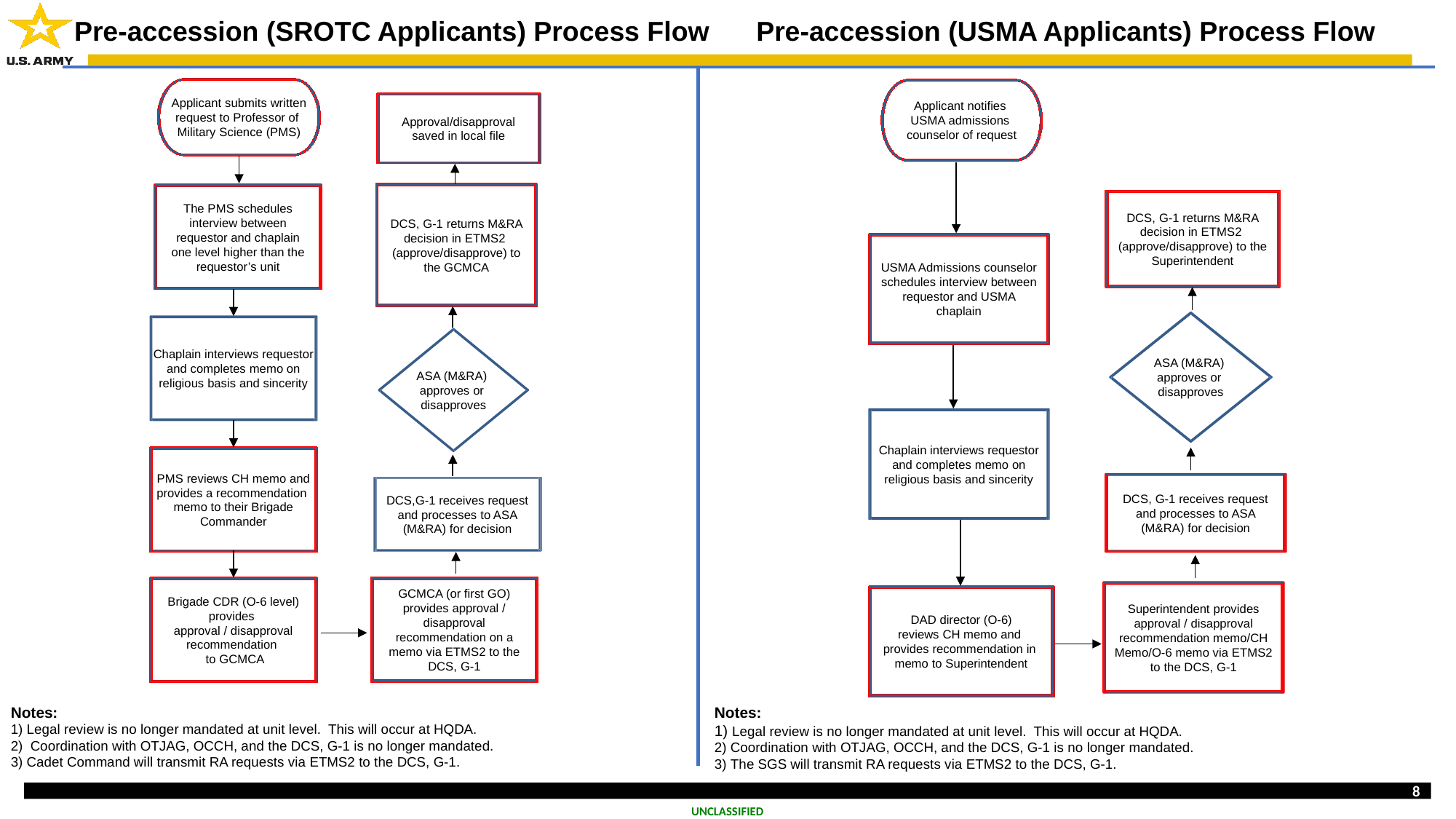

Pre-accession (SROTC Applicants) Process Flow
Pre-accession (USMA Applicants) Process Flow
Applicant submits written request to Professor of
Military Science (PMS)
DCS, G-1 returns M&RA decision in ETMS2  (approve/disapprove) to the GCMCA
The PMS schedules interview between requestor and chaplain one level higher than the requestor’s unit
Chaplain interviews requestor and completes memo on religious basis and sincerity
ASA (M&RA)
approves or
disapproves
PMS reviews CH memo and provides a recommendation
memo to their Brigade Commander
DCS,G-1 receives request and processes to ASA (M&RA) for decision
GCMCA (or first GO) provides approval / disapproval recommendation on a memo via ETMS2 to the DCS, G-1
Brigade CDR (O-6 level) provides
approval / disapproval recommendation
 to GCMCA
Approval/disapproval saved in local file
Applicant notifies
USMA admissions
counselor of request
DCS, G-1 returns M&RA decision in ETMS2  (approve/disapprove) to the Superintendent
USMA Admissions counselor schedules interview between requestor and USMA chaplain
ASA (M&RA)
approves or
disapproves
Chaplain interviews requestor and completes memo on religious basis and sincerity
DCS, G-1 receives request and processes to ASA (M&RA) for decision
Superintendent provides approval / disapproval recommendation memo/CH Memo/O-6 memo via ETMS2 to the DCS, G-1
DAD director (O-6)
reviews CH memo and
provides recommendation in
memo to Superintendent
Notes:
 Legal review is no longer mandated at unit level.  This will occur at HQDA.
  Coordination with OTJAG, OCCH, and the DCS, G-1 is no longer mandated.
 Cadet Command will transmit RA requests via ETMS2 to the DCS, G-1.

Notes:
 Legal review is no longer mandated at unit level.  This will occur at HQDA.
 Coordination with OTJAG, OCCH, and the DCS, G-1 is no longer mandated.
 The SGS will transmit RA requests via ETMS2 to the DCS, G-1.